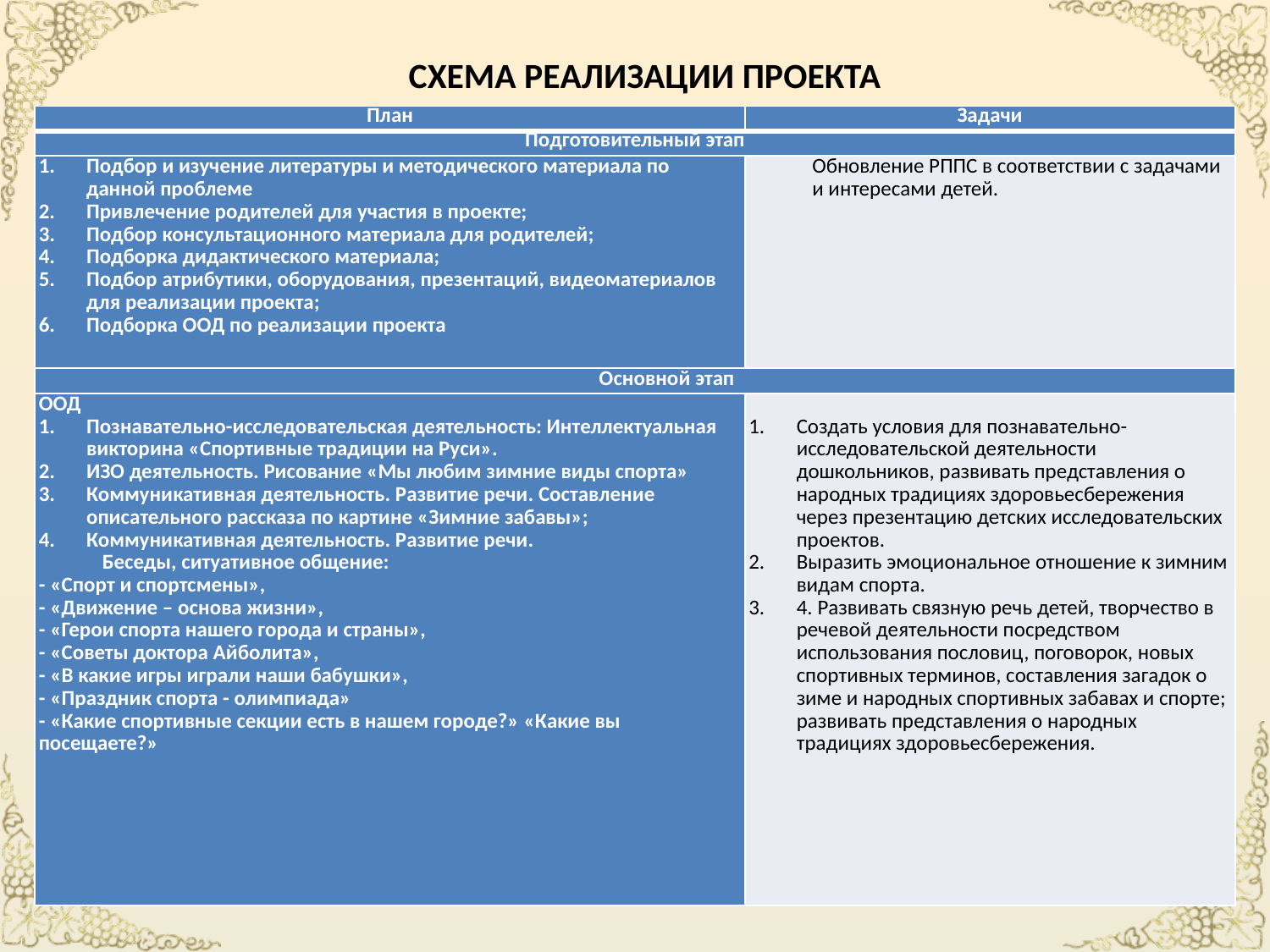

# СХЕМА РЕАЛИЗАЦИИ ПРОЕКТА
| План | Задачи |
| --- | --- |
| Подготовительный этап |  |
| Подбор и изучение литературы и методического материала по данной проблеме Привлечение родителей для участия в проекте; Подбор консультационного материала для родителей; Подборка дидактического материала; Подбор атрибутики, оборудования, презентаций, видеоматериалов для реализации проекта; Подборка ООД по реализации проекта | Обновление РППС в соответствии с задачами и интересами детей. |
| Основной этап |  |
| ООД Познавательно-исследовательская деятельность: Интеллектуальная викторина «Спортивные традиции на Руси». ИЗО деятельность. Рисование «Мы любим зимние виды спорта» Коммуникативная деятельность. Развитие речи. Составление описательного рассказа по картине «Зимние забавы»; Коммуникативная деятельность. Развитие речи. Беседы, ситуативное общение: - «Спорт и спортсмены», - «Движение – основа жизни», - «Герои спорта нашего города и страны», - «Советы доктора Айболита», - «В какие игры играли наши бабушки», - «Праздник спорта - олимпиада» - «Какие спортивные секции есть в нашем городе?» «Какие вы посещаете?» | Создать условия для познавательно-исследовательской деятельности дошкольников, развивать представления о народных традициях здоровьесбережения через презентацию детских исследовательских проектов. Выразить эмоциональное отношение к зимним видам спорта. 4. Развивать связную речь детей, творчество в речевой деятельности посредством использования пословиц, поговорок, новых спортивных терминов, составления загадок о зиме и народных спортивных забавах и спорте; развивать представления о народных традициях здоровьесбережения. |